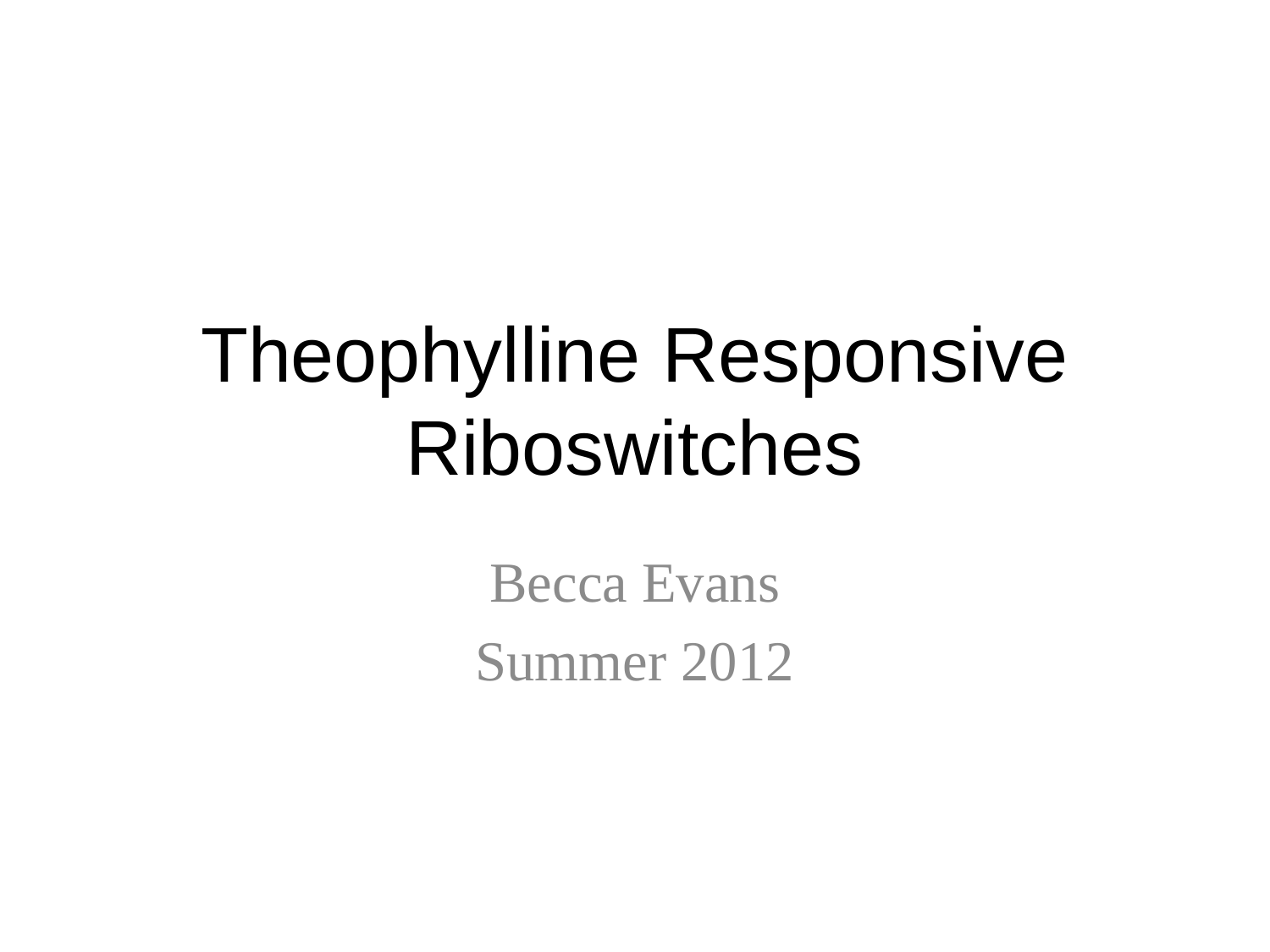

# Theophylline Responsive Riboswitches
Becca Evans
Summer 2012